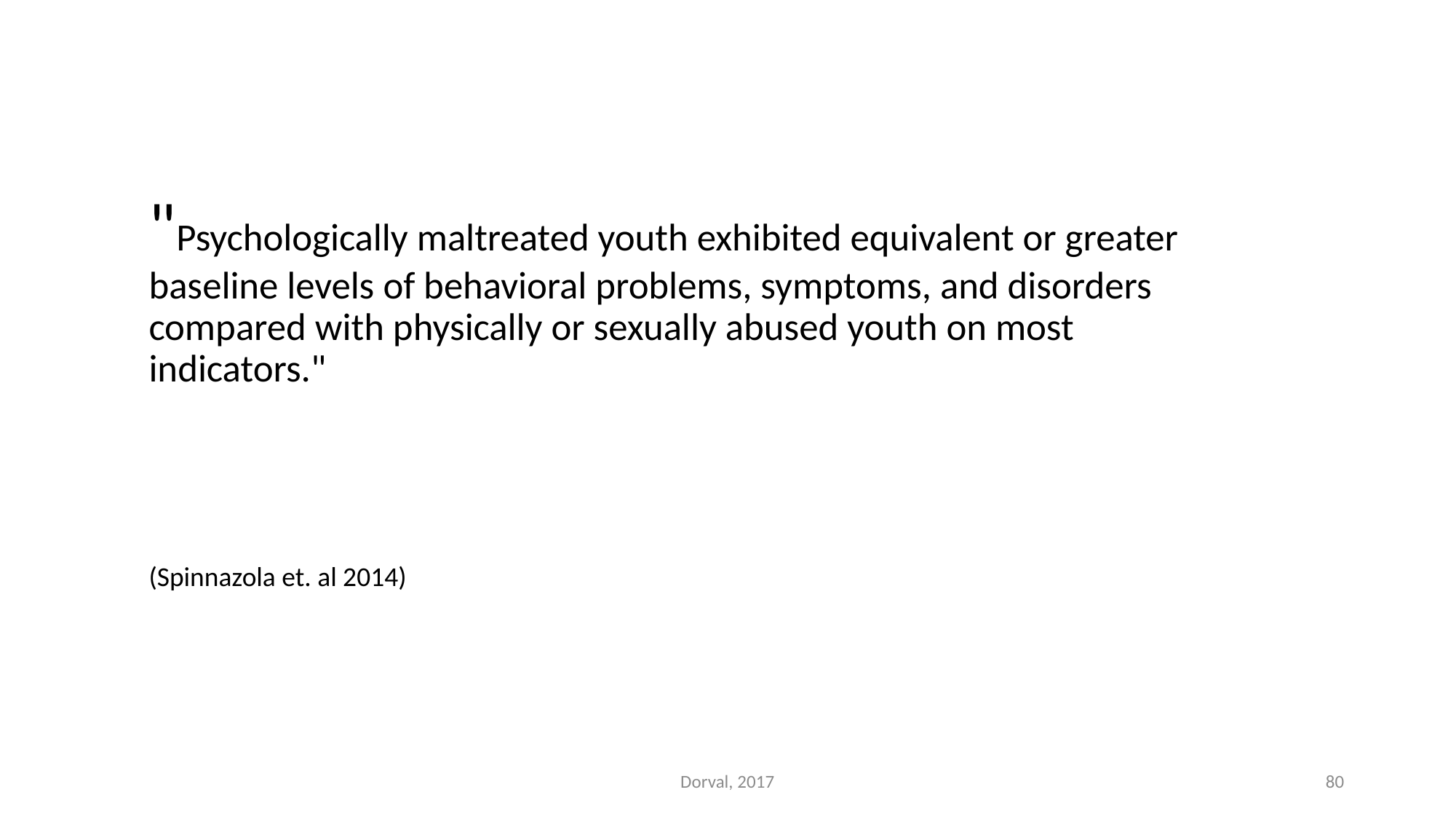

# "Psychologically maltreated youth exhibited equivalent or greater baseline levels of behavioral problems, symptoms, and disorders compared with physically or sexually abused youth on most indicators."
(Spinnazola et. al 2014)
Dorval, 2017
80